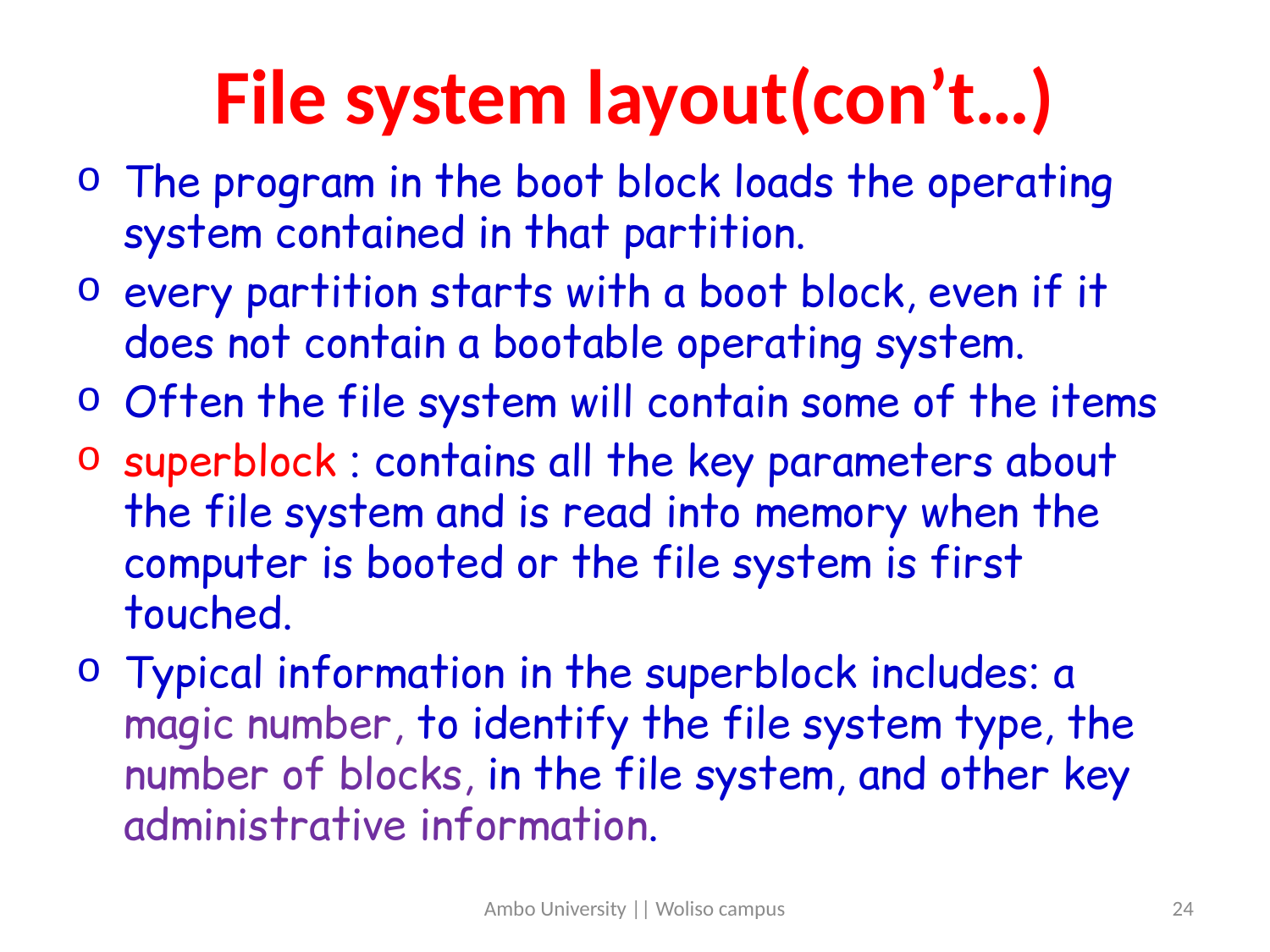

# File system layout(con’t…)
The program in the boot block loads the operating system contained in that partition.
every partition starts with a boot block, even if it does not contain a bootable operating system.
Often the file system will contain some of the items
superblock : contains all the key parameters about the file system and is read into memory when the computer is booted or the file system is first touched.
Typical information in the superblock includes: a magic number, to identify the file system type, the number of blocks, in the file system, and other key administrative information.
Ambo University || Woliso campus
24